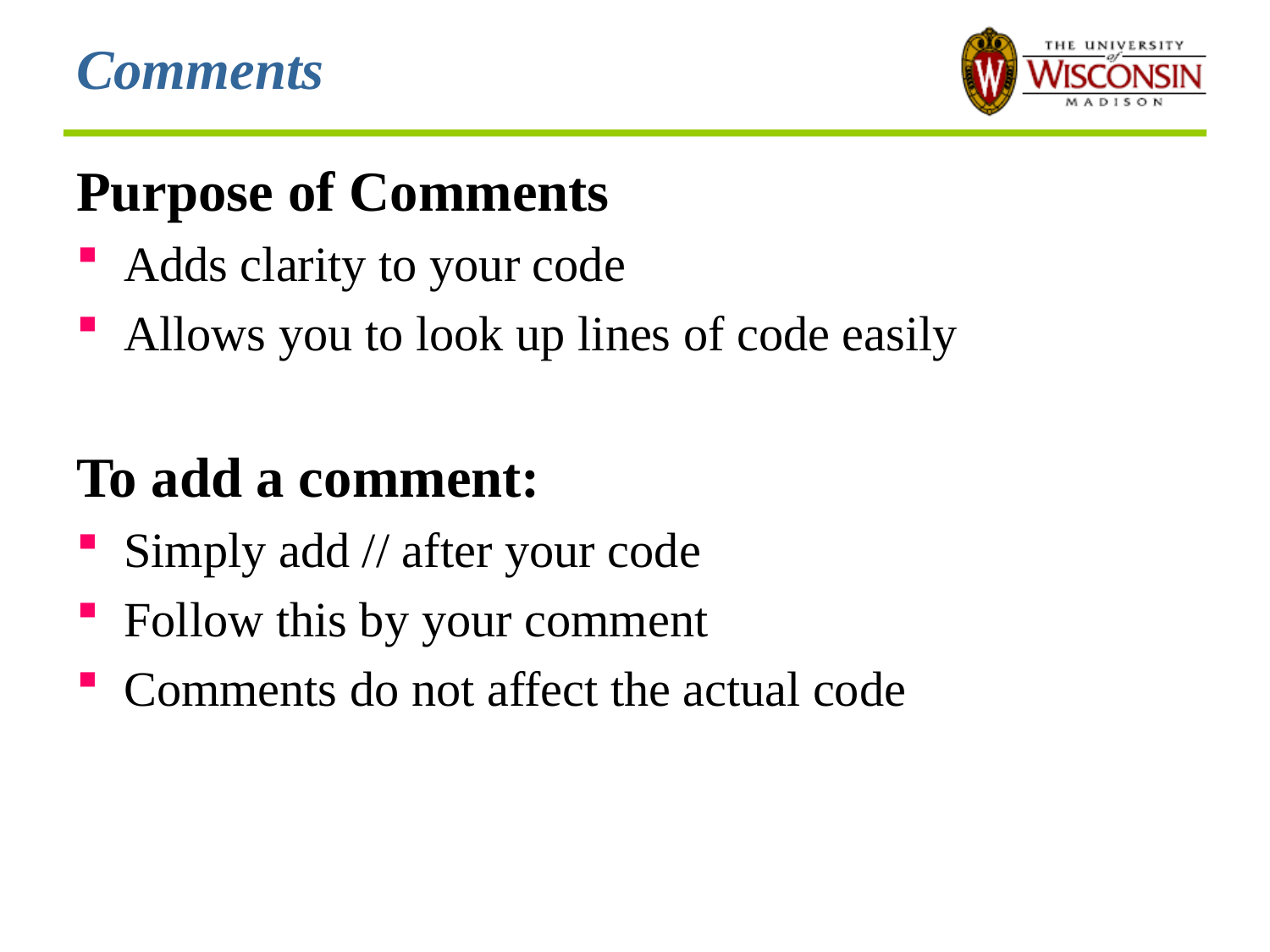

# Comments
Purpose of Comments
Adds clarity to your code
Allows you to look up lines of code easily

To add a comment:
Simply add // after your code
Follow this by your comment
Comments do not affect the actual code